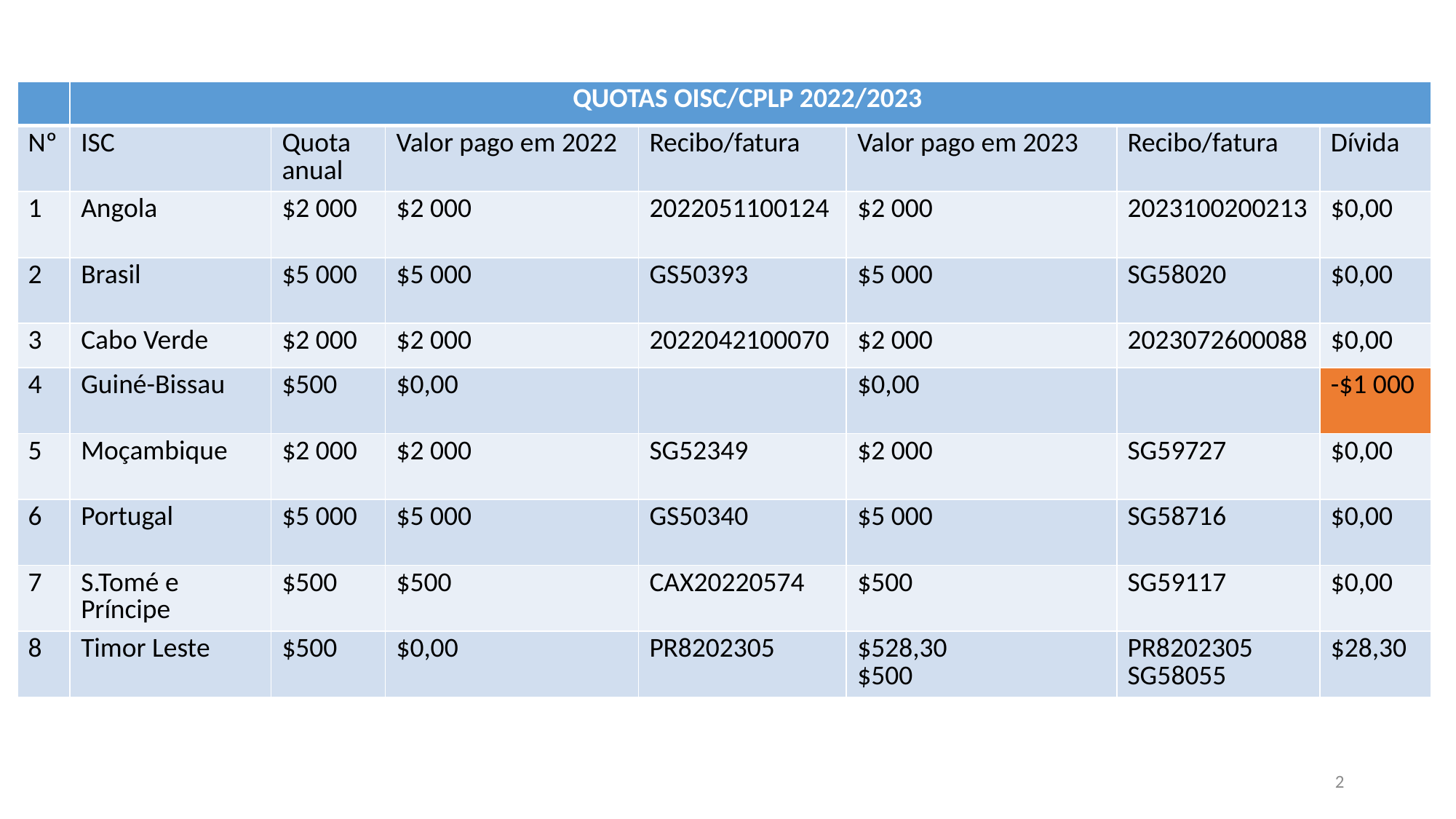

|  | QUOTAS OISC/CPLP 2022/2023 |  |  |  |  |  |  |
| --- | --- | --- | --- | --- | --- | --- | --- |
| Nº | ISC | Quota anual | Valor pago em 2022 | Recibo/fatura | Valor pago em 2023 | Recibo/fatura | Dívida |
| 1 | Angola | $2 000 | $2 000 | 2022051100124 | $2 000 | 2023100200213 | $0,00 |
| 2 | Brasil | $5 000 | $5 000 | GS50393 | $5 000 | SG58020 | $0,00 |
| 3 | Cabo Verde | $2 000 | $2 000 | 2022042100070 | $2 000 | 2023072600088 | $0,00 |
| 4 | Guiné-Bissau | $500 | $0,00 |  | $0,00 |  | -$1 000 |
| 5 | Moçambique | $2 000 | $2 000 | SG52349 | $2 000 | SG59727 | $0,00 |
| 6 | Portugal | $5 000 | $5 000 | GS50340 | $5 000 | SG58716 | $0,00 |
| 7 | S.Tomé e Príncipe | $500 | $500 | CAX20220574 | $500 | SG59117 | $0,00 |
| 8 | Timor Leste | $500 | $0,00 | PR8202305 | $528,30 $500 | PR8202305 SG58055 | $28,30 |
2